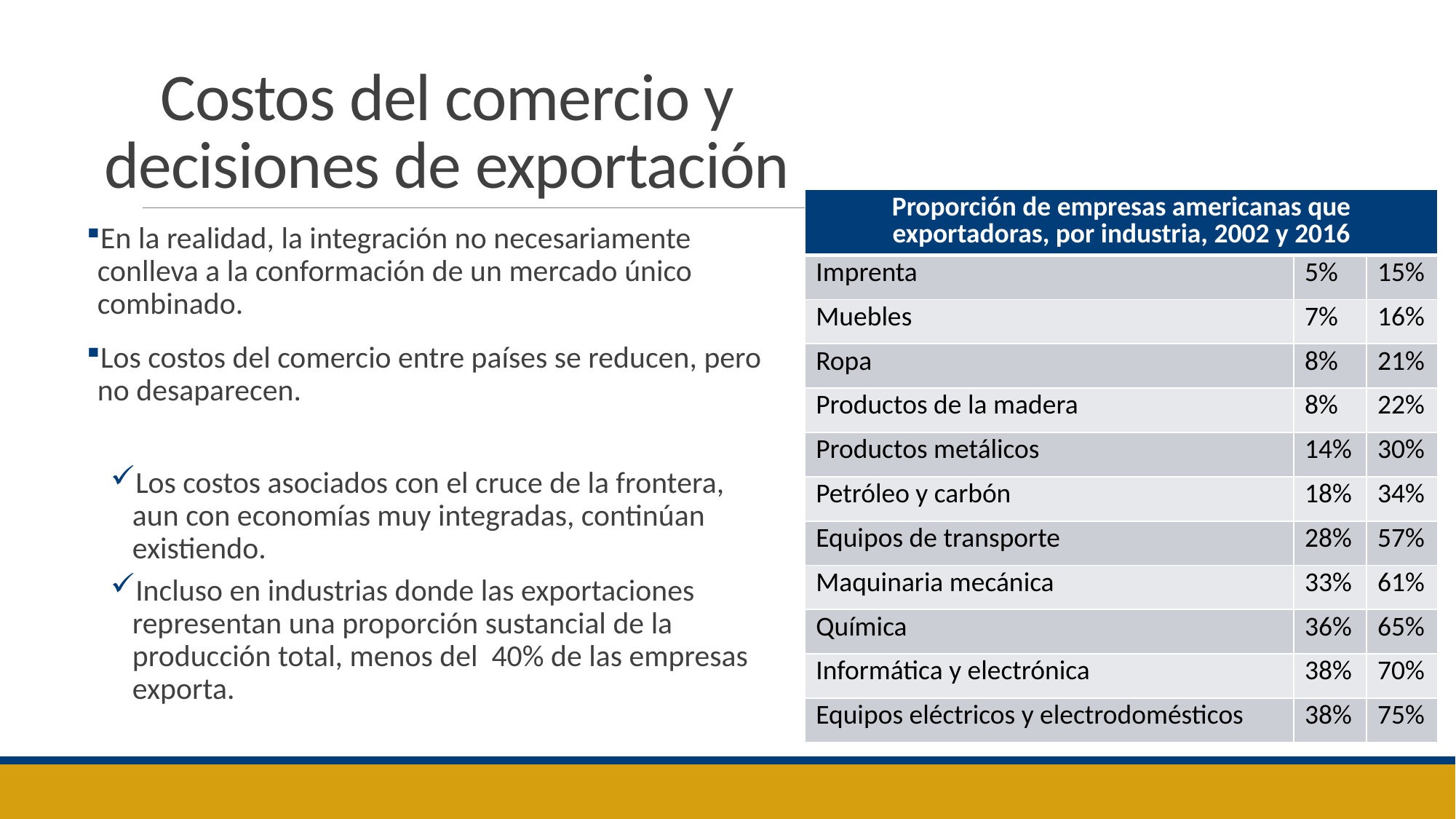

# Costos del comercio y decisiones de exportación
| Proporción de empresas americanas que exportadoras, por industria, 2002 y 2016 |  |  |
| --- | --- | --- |
| Imprenta | 5% | 15% |
| Muebles | 7% | 16% |
| Ropa | 8% | 21% |
| Productos de la madera | 8% | 22% |
| Productos metálicos | 14% | 30% |
| Petróleo y carbón | 18% | 34% |
| Equipos de transporte | 28% | 57% |
| Maquinaria mecánica | 33% | 61% |
| Química | 36% | 65% |
| Informática y electrónica | 38% | 70% |
| Equipos eléctricos y electrodomésticos | 38% | 75% |
En la realidad, la integración no necesariamente conlleva a la conformación de un mercado único combinado.
Los costos del comercio entre países se reducen, pero no desaparecen.

Los costos asociados con el cruce de la frontera, aun con economías muy integradas, continúan existiendo.
Incluso en industrias donde las exportaciones representan una proporción sustancial de la producción total, menos del  40% de las empresas exporta.